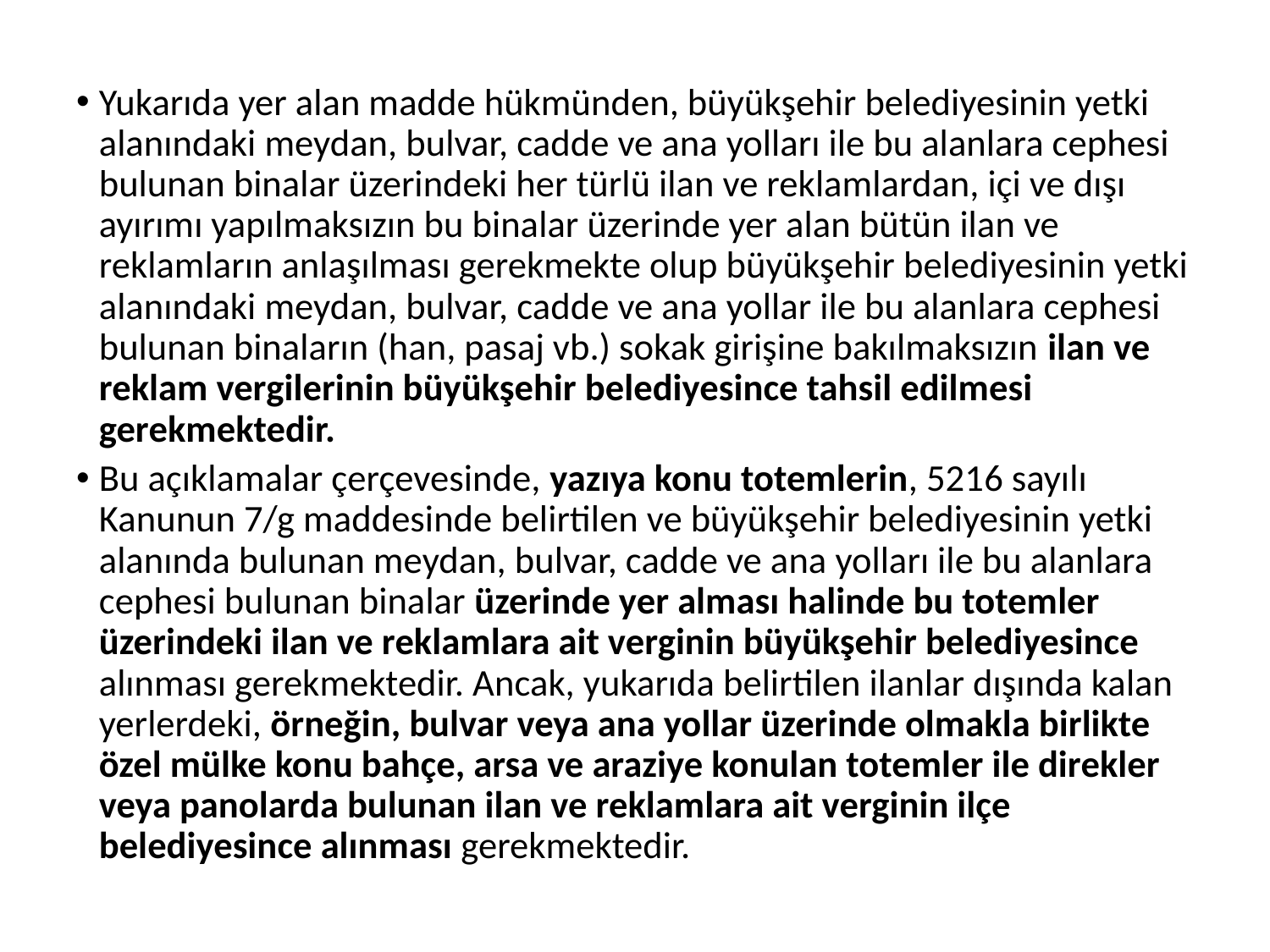

Yukarıda yer alan madde hükmünden, büyükşehir belediyesinin yetki alanındaki meydan, bulvar, cadde ve ana yolları ile bu alanlara cephesi bulunan binalar üzerindeki her türlü ilan ve reklamlardan, içi ve dışı ayırımı yapılmaksızın bu binalar üzerinde yer alan bütün ilan ve reklamların anlaşılması gerekmekte olup büyükşehir belediyesinin yetki alanındaki meydan, bulvar, cadde ve ana yollar ile bu alanlara cephesi bulunan binaların (han, pasaj vb.) sokak girişine bakılmaksızın ilan ve reklam vergilerinin büyükşehir belediyesince tahsil edilmesi gerekmektedir.
Bu açıklamalar çerçevesinde, yazıya konu totemlerin, 5216 sayılı Kanunun 7/g maddesinde belirtilen ve büyükşehir belediyesinin yetki alanında bulunan meydan, bulvar, cadde ve ana yolları ile bu alanlara cephesi bulunan binalar üzerinde yer alması halinde bu totemler üzerindeki ilan ve reklamlara ait verginin büyükşehir belediyesince alınması gerekmektedir. Ancak, yukarıda belirtilen ilanlar dışında kalan yerlerdeki, örneğin, bulvar veya ana yollar üzerinde olmakla birlikte özel mülke konu bahçe, arsa ve araziye konulan totemler ile direkler veya panolarda bulunan ilan ve reklamlara ait verginin ilçe belediyesince alınması gerekmektedir.